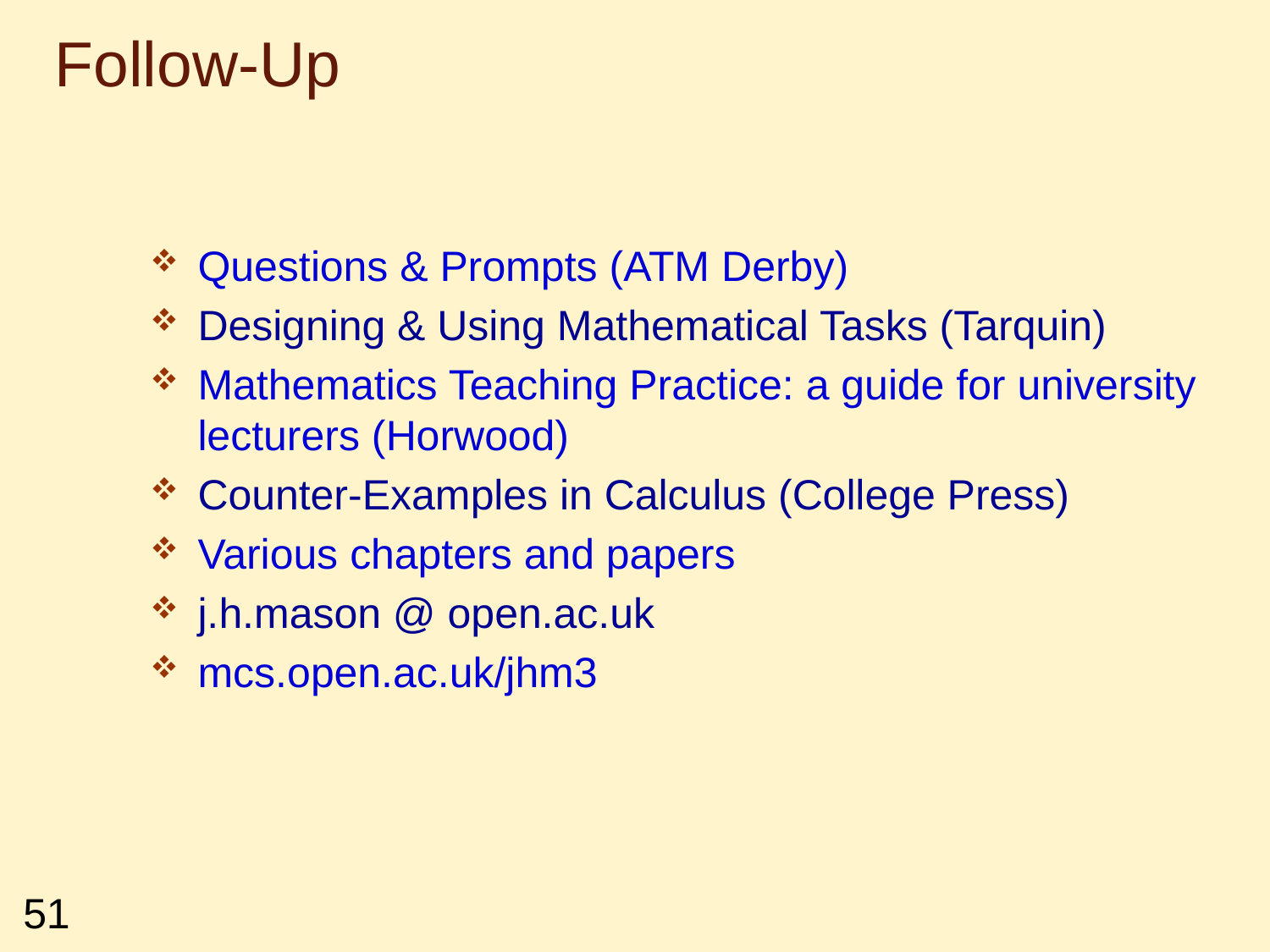

# Follow-Up
Questions & Prompts (ATM Derby)
Designing & Using Mathematical Tasks (Tarquin)
Mathematics Teaching Practice: a guide for university lecturers (Horwood)
Counter-Examples in Calculus (College Press)
Various chapters and papers
j.h.mason @ open.ac.uk
mcs.open.ac.uk/jhm3